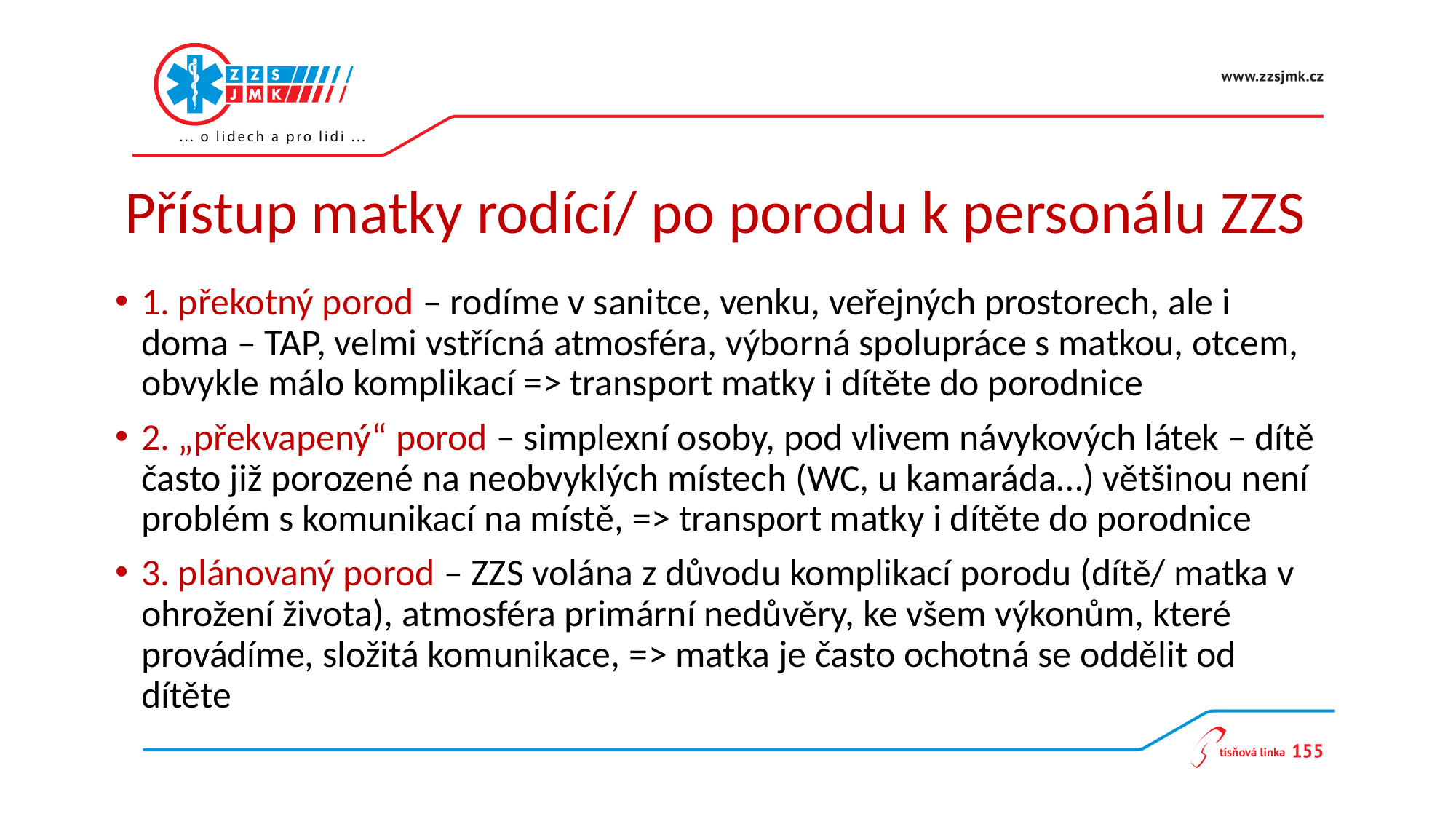

# Přístup matky rodící/ po porodu k personálu ZZS
1. překotný porod – rodíme v sanitce, venku, veřejných prostorech, ale i doma – TAP, velmi vstřícná atmosféra, výborná spolupráce s matkou, otcem, obvykle málo komplikací => transport matky i dítěte do porodnice
2. „překvapený“ porod – simplexní osoby, pod vlivem návykových látek – dítě často již porozené na neobvyklých místech (WC, u kamaráda…) většinou není problém s komunikací na místě, => transport matky i dítěte do porodnice
3. plánovaný porod – ZZS volána z důvodu komplikací porodu (dítě/ matka v ohrožení života), atmosféra primární nedůvěry, ke všem výkonům, které provádíme, složitá komunikace, => matka je často ochotná se oddělit od dítěte